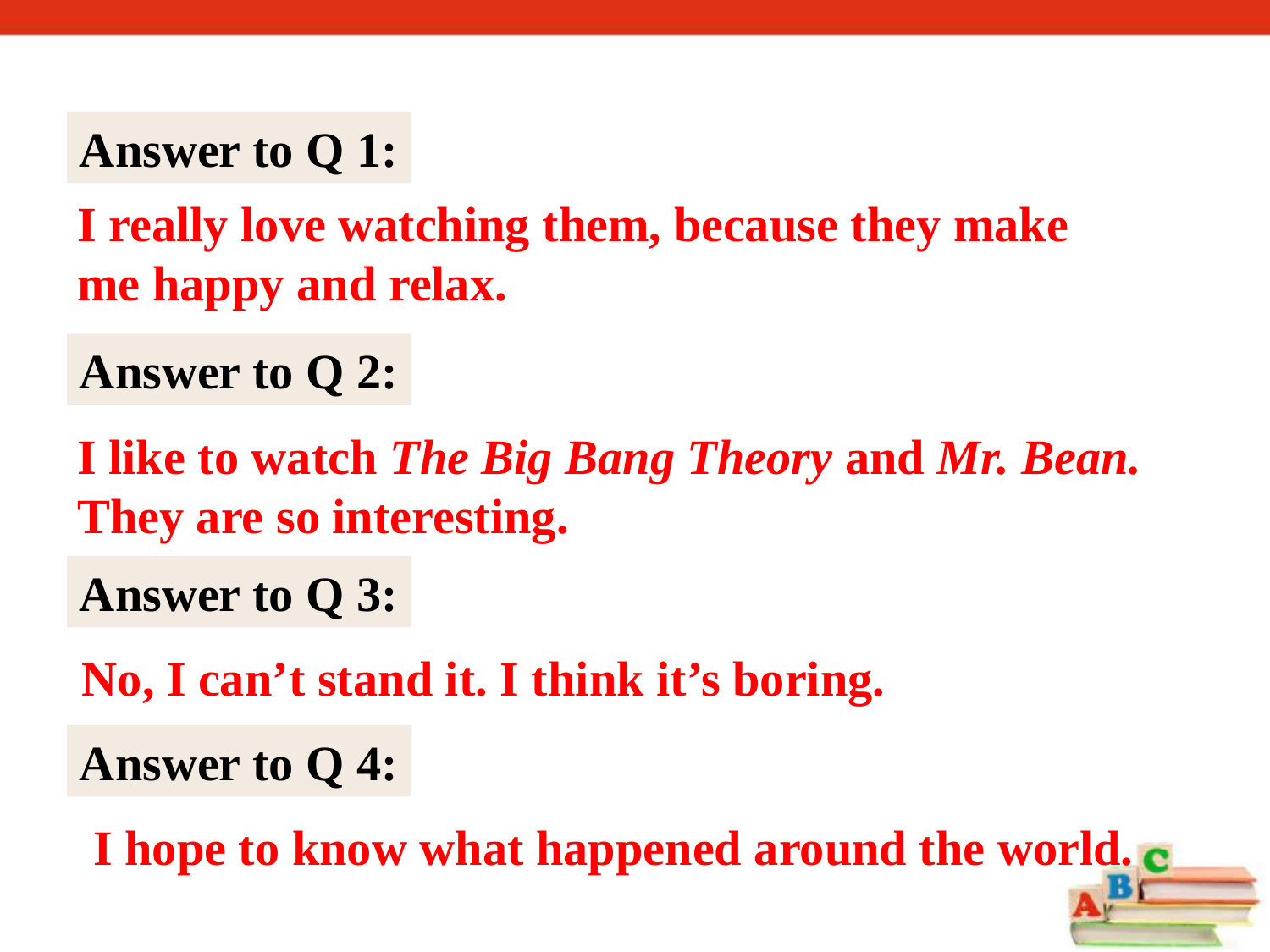

Answer to Q 1:
I really love watching them, because they make me happy and relax.
Answer to Q 2:
I like to watch The Big Bang Theory and Mr. Bean. They are so interesting.
Answer to Q 3:
No, I can’t stand it. I think it’s boring.
Answer to Q 4:
I hope to know what happened around the world.